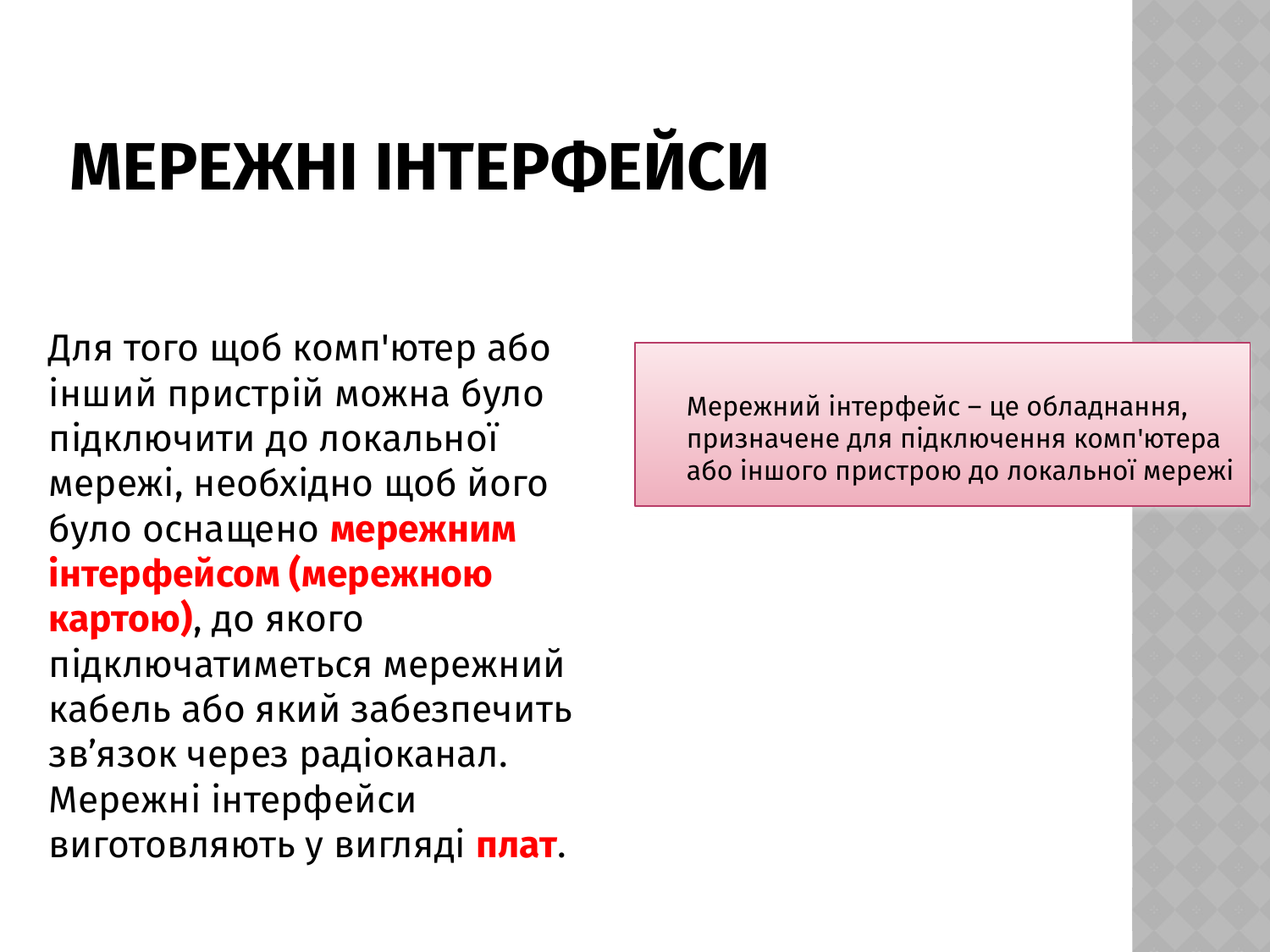

# Мережні інтерфейси
	Для того щоб комп'ютер або інший пристрій можна було підключити до локальної мережі, необхідно щоб його було оснащено мережним інтерфейсом (мережною картою), до якого підключатиметься мережний кабель або який забезпечить зв’язок через радіоканал. Мережні інтерфейси виготовляють у вигляді плат.

	Мережний інтерфейс – це обладнання, призначене для підключення комп'ютера або іншого пристрою до локальної мережі